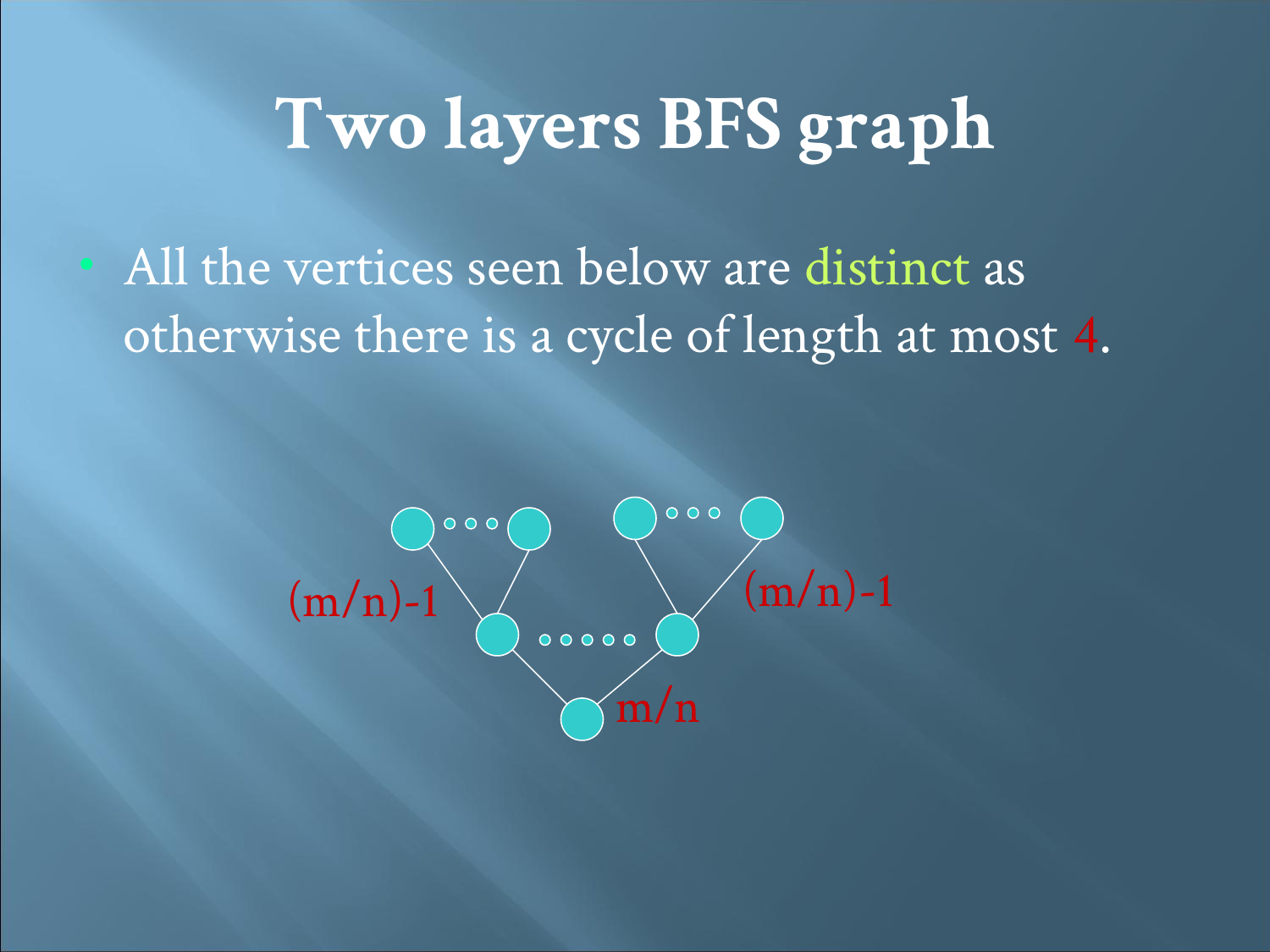

Two layers BFS graph
All the vertices seen below are distinct as otherwise there is a cycle of length at most 4.

(m/n)-1
(m/n)-1

m/n